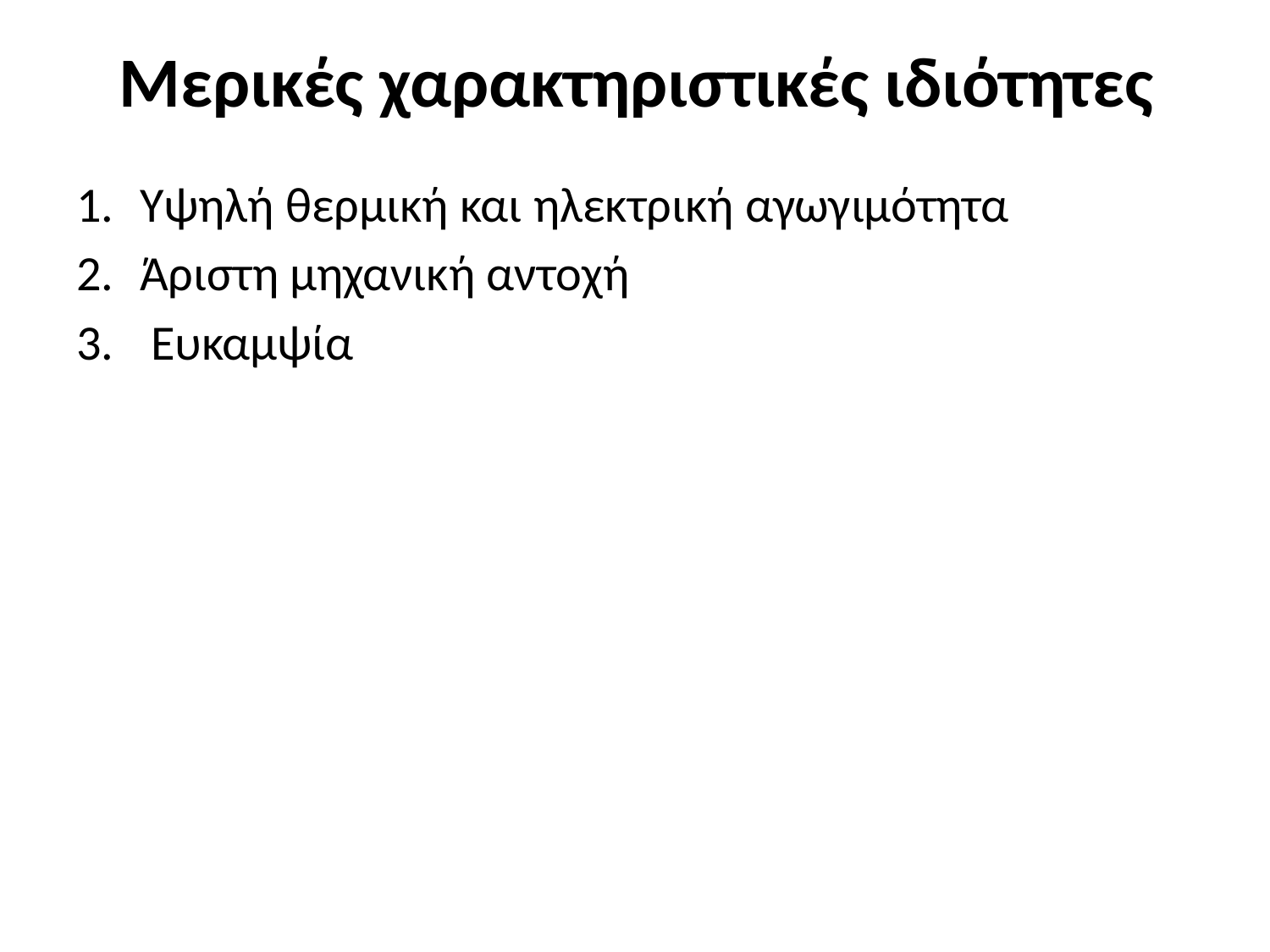

# Μερικές χαρακτηριστικές ιδιότητες
Υψηλή θερμική και ηλεκτρική αγωγιμότητα
Άριστη μηχανική αντοχή
 Ευκαμψία